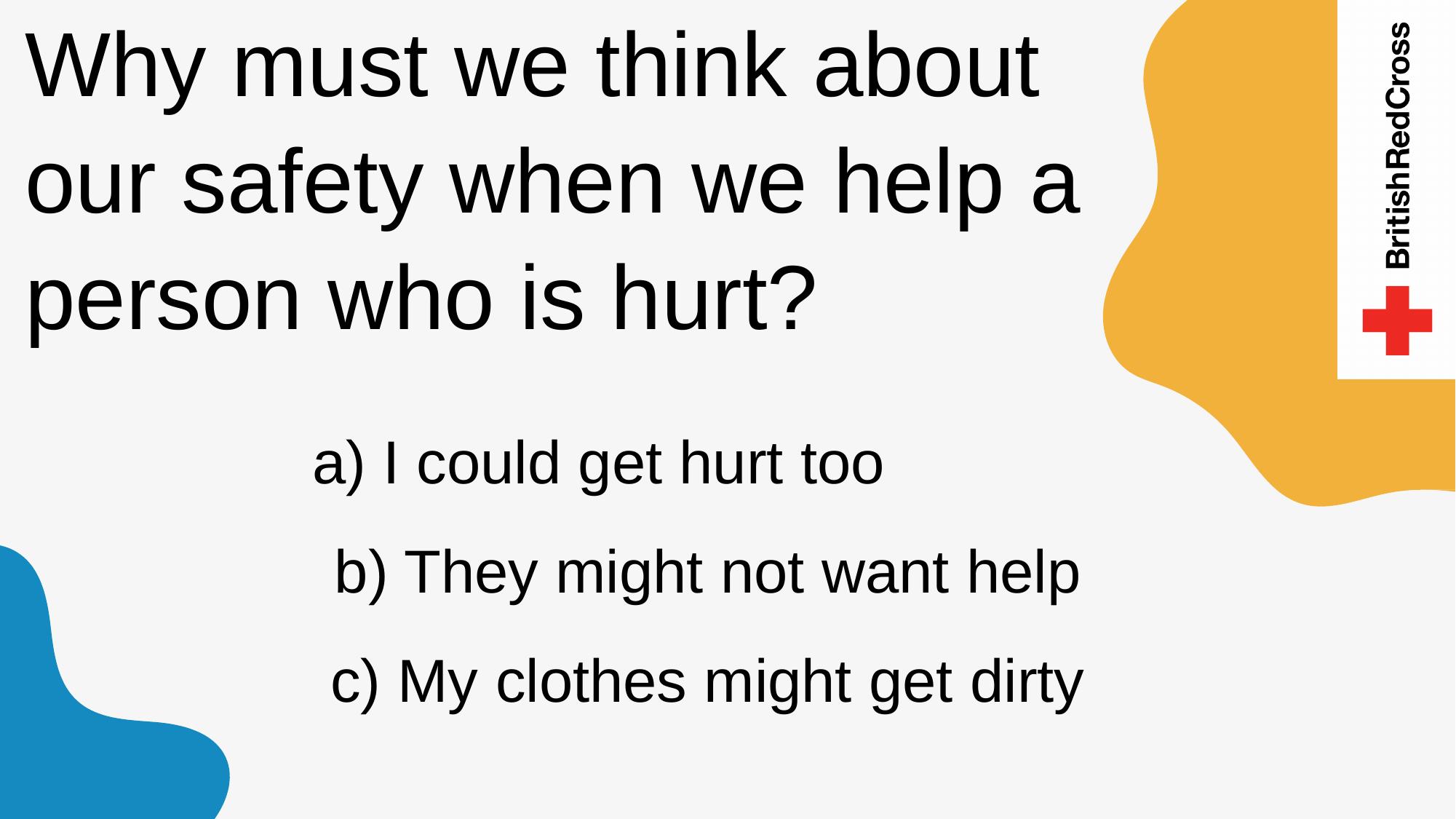

Why must we think about our safety when we help a person who is hurt?

a) I could get hurt too
		b) They might not want help
		c) My clothes might get dirty